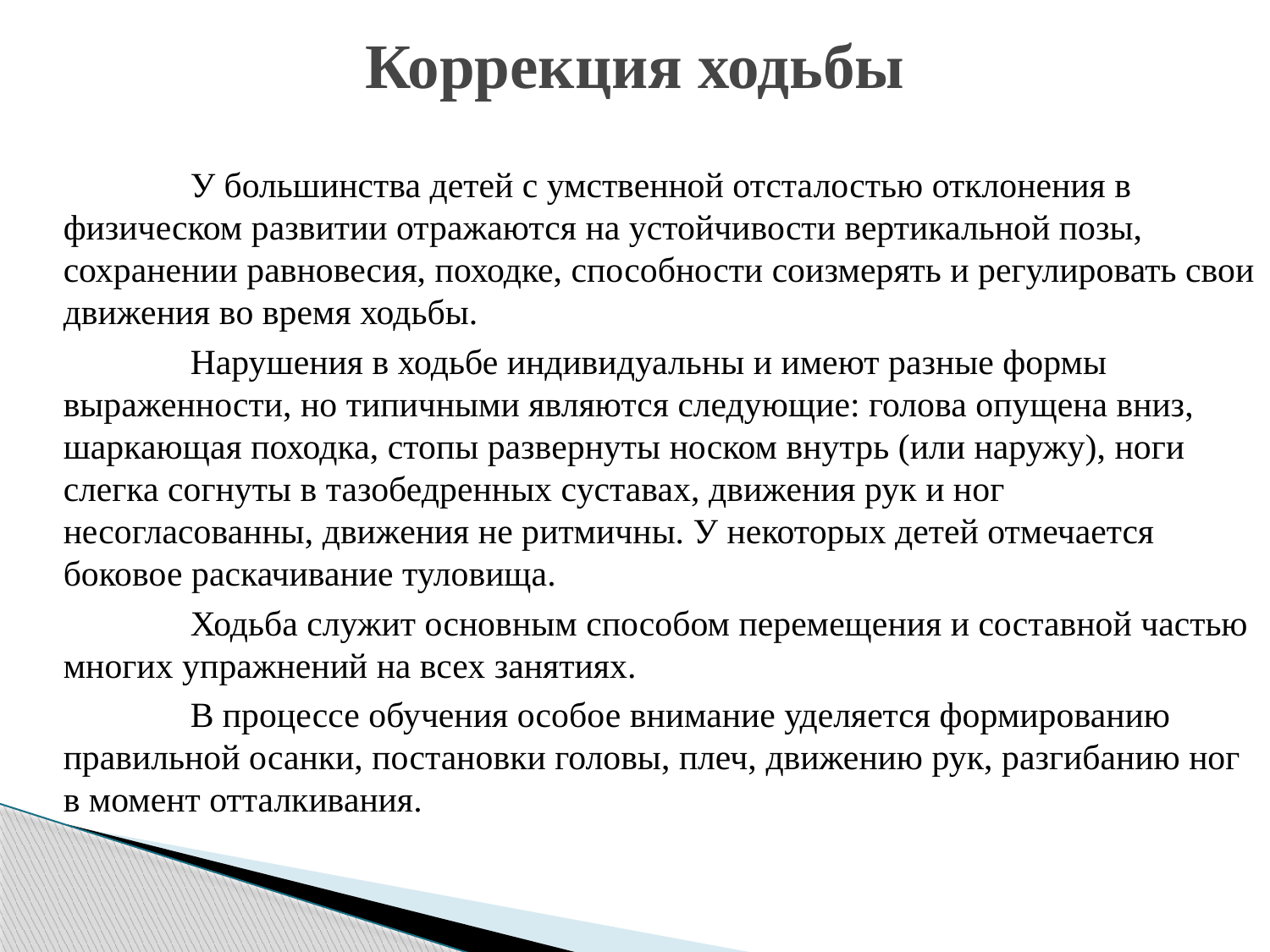

# Коррекция ходьбы
		У большинства детей с умственной отсталостью отклонения в физическом развитии отражаются на устойчивости вертикальной позы, сохранении равновесия, походке, способности соизмерять и регулировать свои движения во время ходьбы.
		Нарушения в ходьбе индивидуальны и имеют разные формы выраженности, но типичными являются следующие: голова опущена вниз, шаркающая походка, стопы развернуты носком внутрь (или наружу), ноги слегка согнуты в тазобедренных суставах, движения рук и ног несогласованны, движения не ритмичны. У некоторых детей отмечается боковое раскачивание туловища.
		Ходьба служит основным способом перемещения и составной частью многих упражнений на всех занятиях.
		В процессе обучения особое внимание уделяется формированию правильной осанки, постановки головы, плеч, движению рук, разгибанию ног в момент отталкивания.